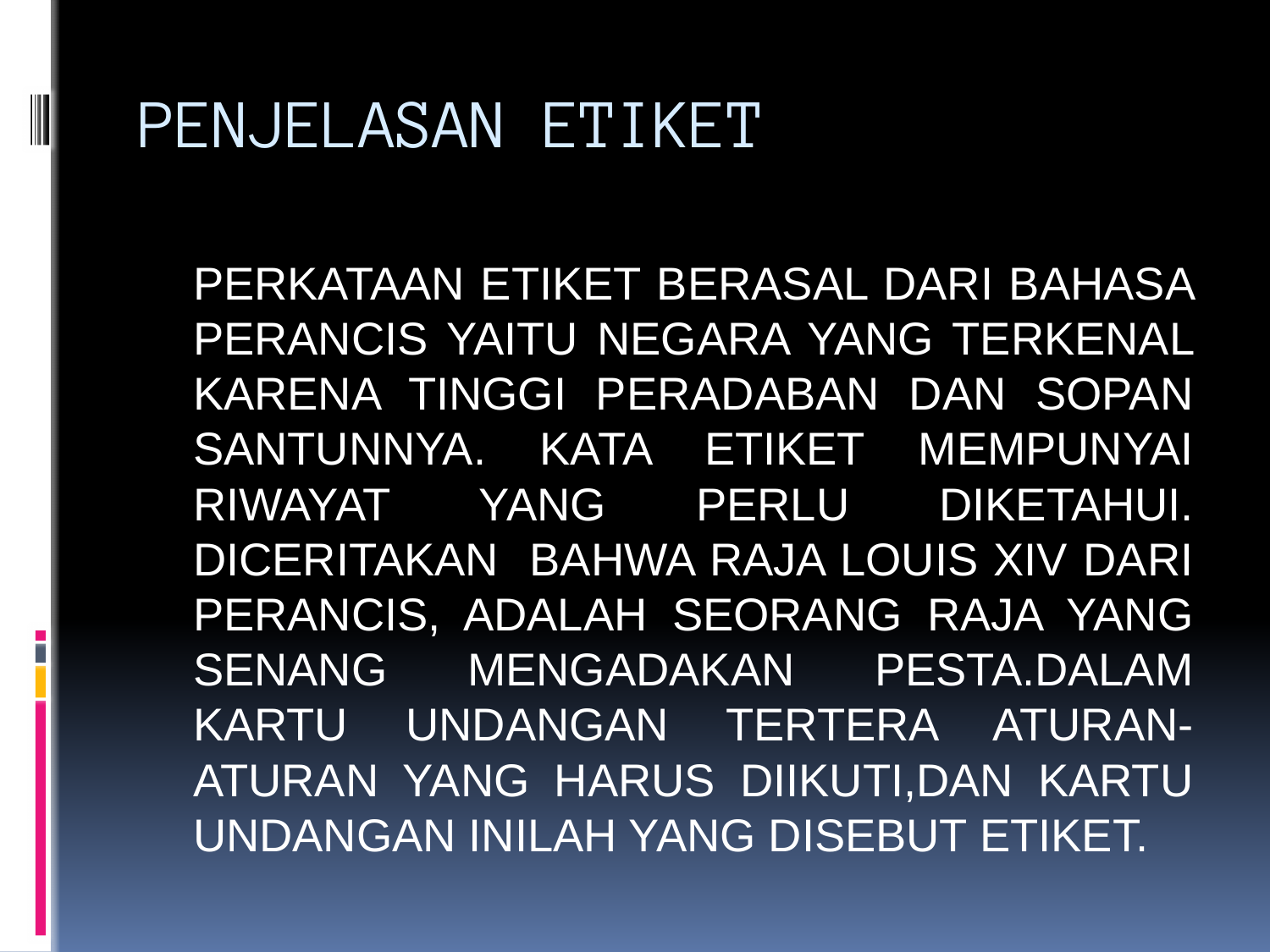

# PENJELASAN ETIKET
	PERKATAAN ETIKET BERASAL DARI BAHASA PERANCIS YAITU NEGARA YANG TERKENAL KARENA TINGGI PERADABAN DAN SOPAN SANTUNNYA. KATA ETIKET MEMPUNYAI RIWAYAT YANG PERLU DIKETAHUI. DICERITAKAN  BAHWA RAJA LOUIS XIV DARI PERANCIS, ADALAH SEORANG RAJA YANG SENANG MENGADAKAN PESTA.DALAM KARTU UNDANGAN TERTERA ATURAN-ATURAN YANG HARUS DIIKUTI,DAN KARTU UNDANGAN INILAH YANG DISEBUT ETIKET.